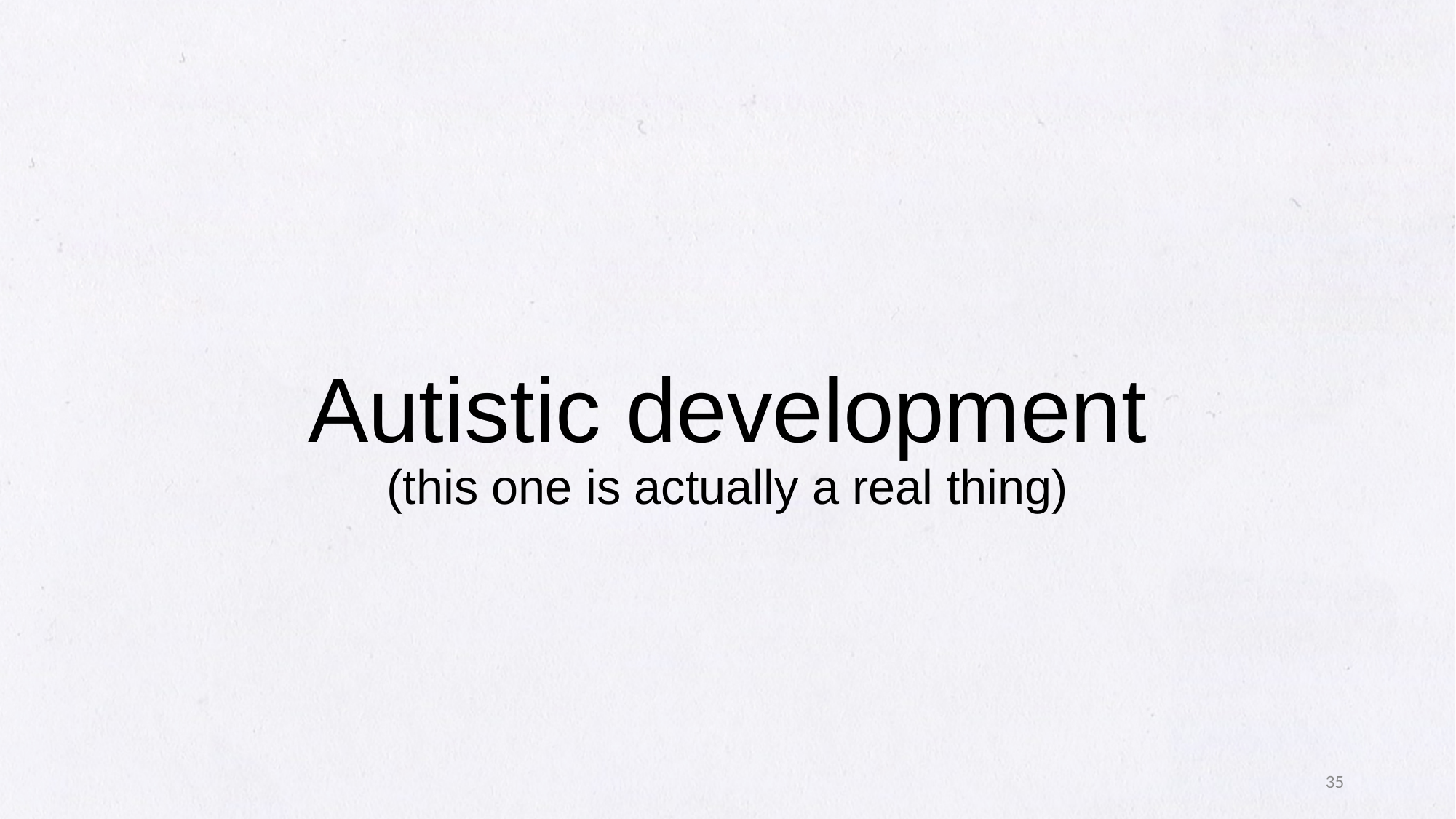

# Autistic development (this one is actually a real thing)

35